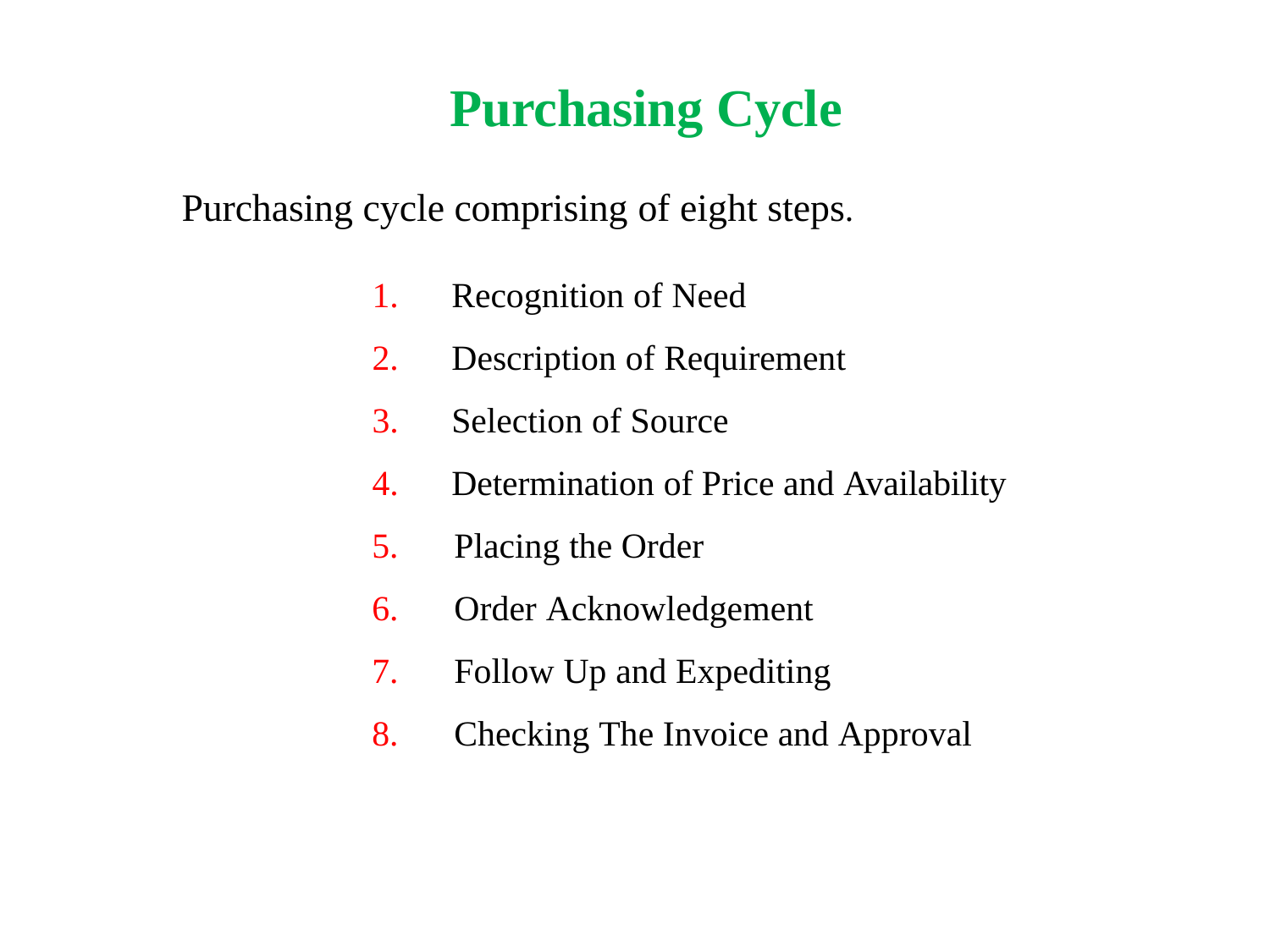

# Purchasing Cycle
Purchasing cycle comprising of eight steps.

Recognition of Need
Description of Requirement
Selection of Source
Determination of Price and Availability
  Placing the Order
  Order Acknowledgement
  Follow Up and Expediting
  Checking The Invoice and Approval